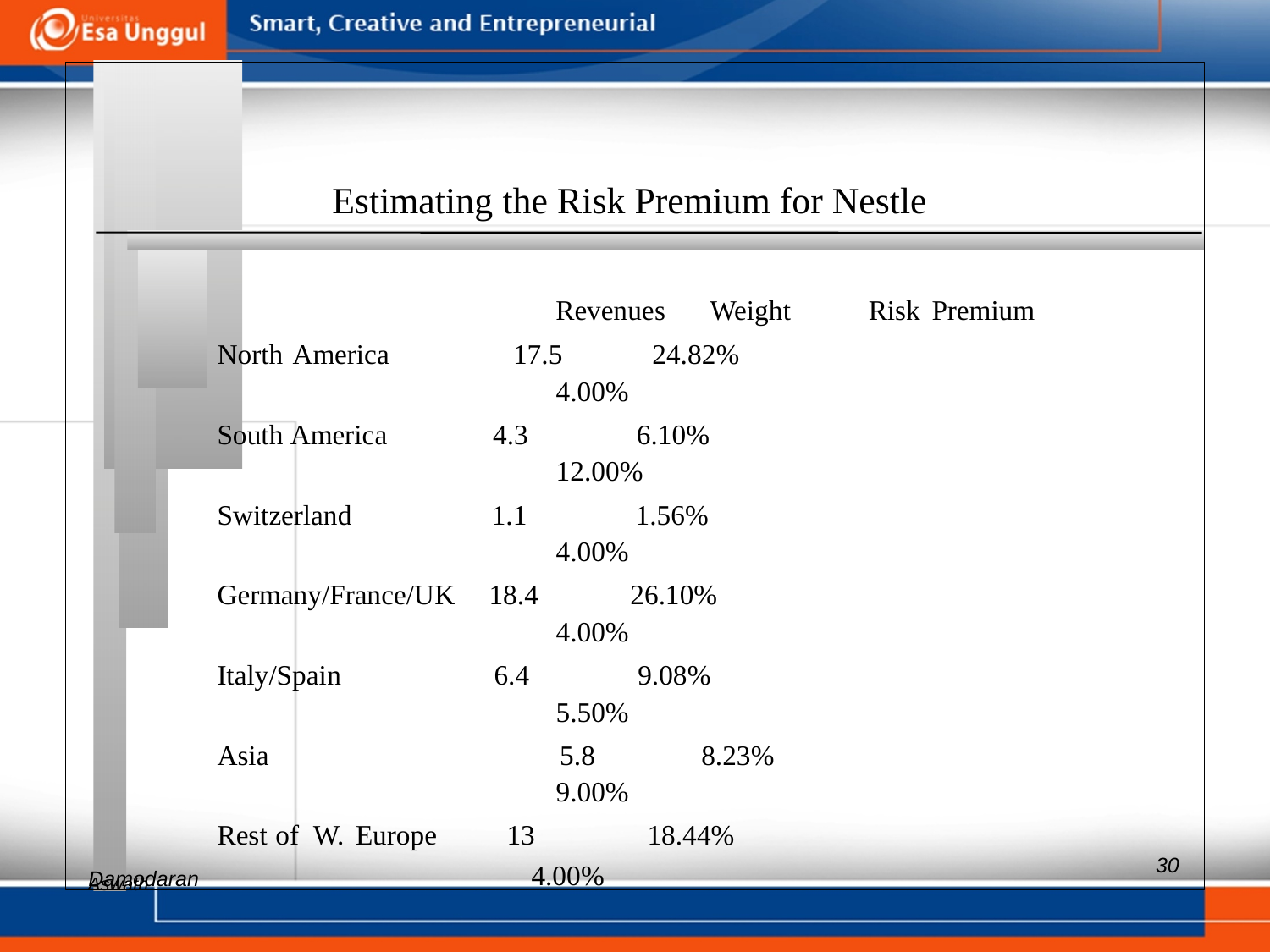

Estimating the Risk Premium for Nestle
                                                Revenues     Weight          Risk Premium
North America                 17.5            24.82%
                                          4.00%
South America               4.3               6.10%
                                          12.00%
Switzerland                    1.1               1.56%
                                          4.00%
Germany/France/UK    18.4             26.10%
                                          4.00%
Italy/Spain                     6.4               9.08%
                                          5.50%
Asia                                         5.8              8.23%
                                          9.00%
Rest of  W. Europe         13                18.44%
Aswath                                                           4.00%

30
Damodaran